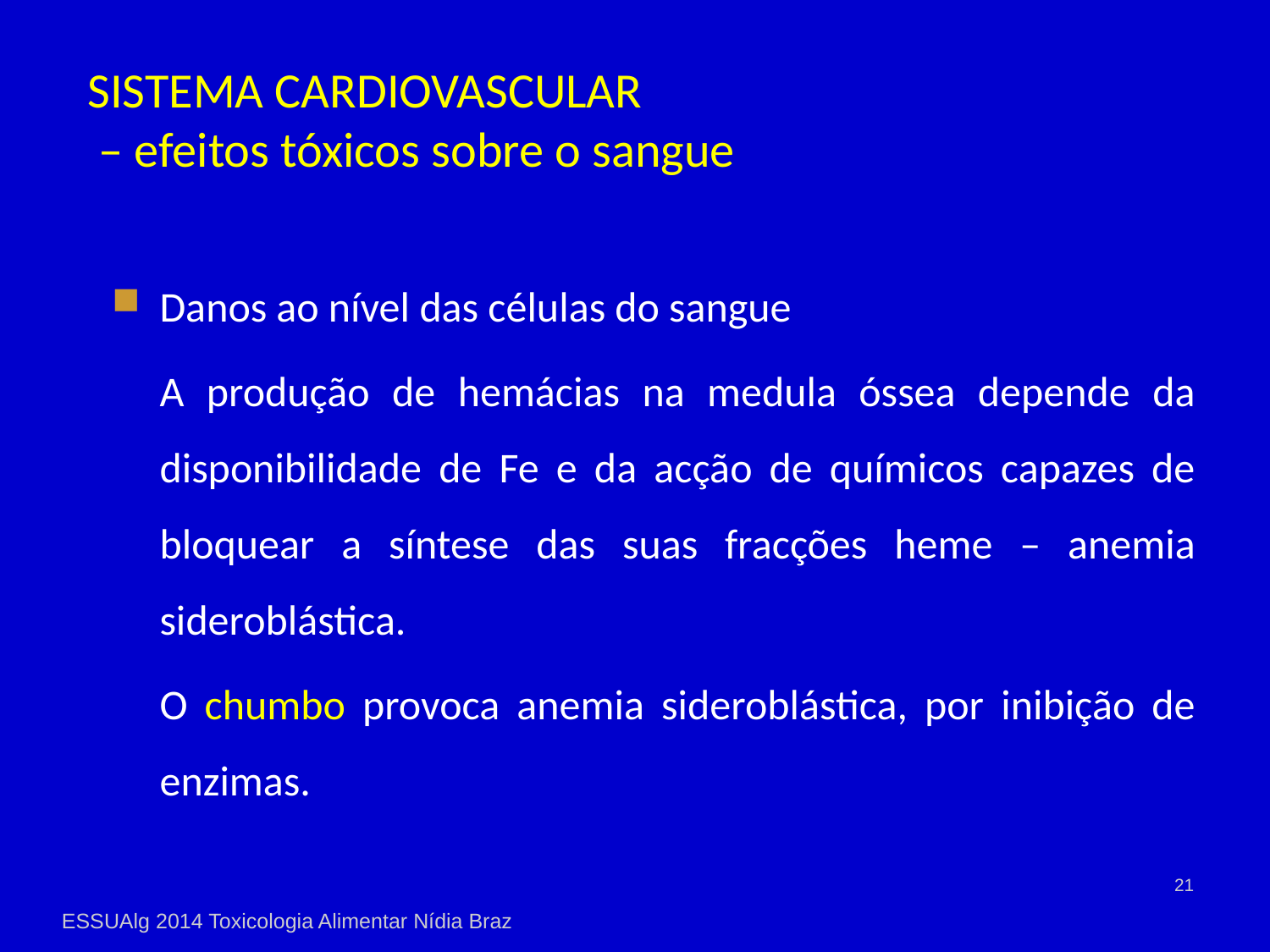

# SISTEMA CARDIOVASCULAR – efeitos tóxicos sobre o sangue
Danos ao nível das células do sangue
	A produção de hemácias na medula óssea depende da disponibilidade de Fe e da acção de químicos capazes de bloquear a síntese das suas fracções heme – anemia sideroblástica.
	O chumbo provoca anemia sideroblástica, por inibição de enzimas.

21
ESSUAlg 2014 Toxicologia Alimentar Nídia Braz